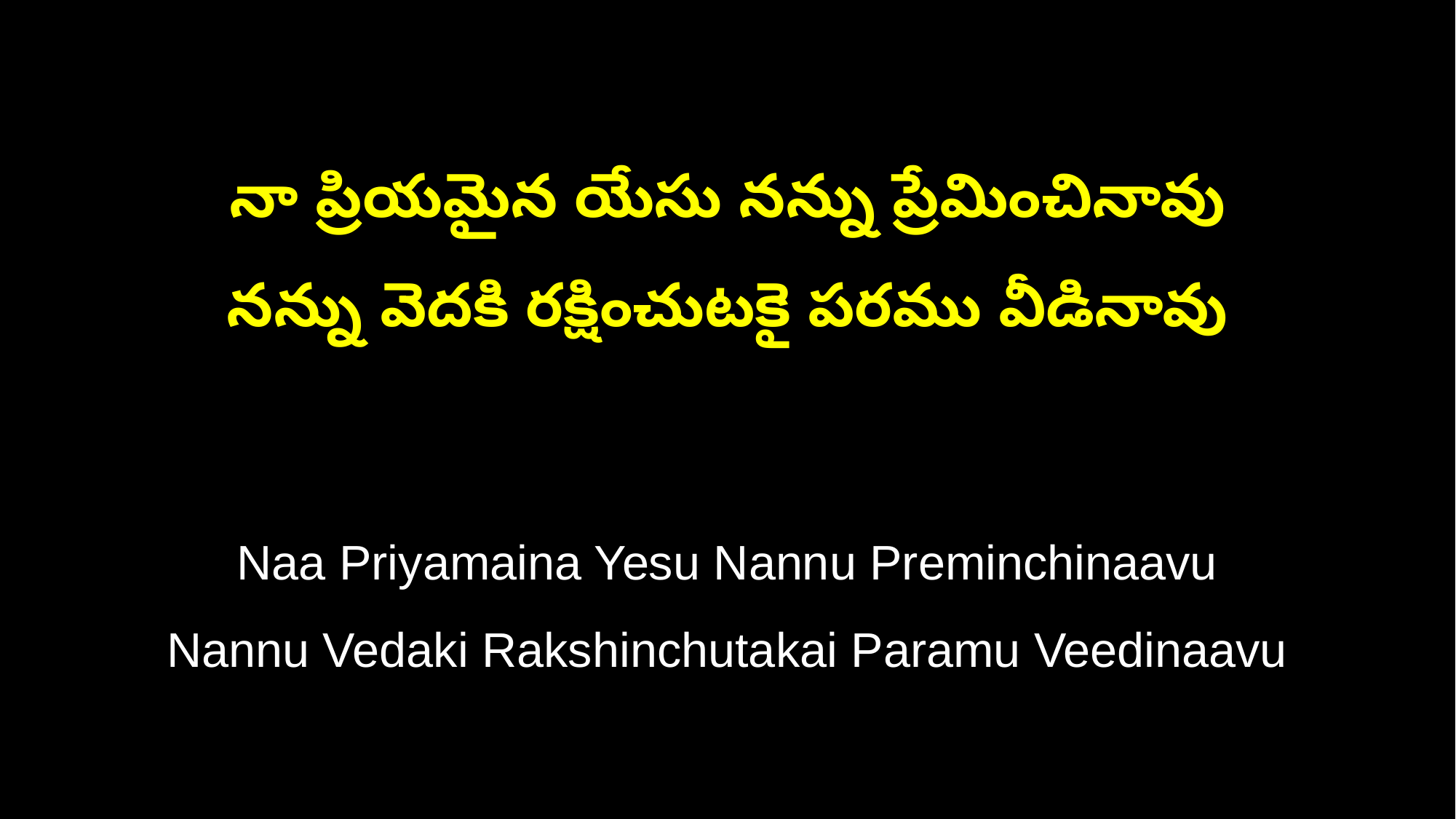

నా ప్రియమైన యేసు నన్ను ప్రేమించినావు
నన్ను వెదకి రక్షించుటకై పరము వీడినావు
Naa Priyamaina Yesu Nannu Preminchinaavu
Nannu Vedaki Rakshinchutakai Paramu Veedinaavu